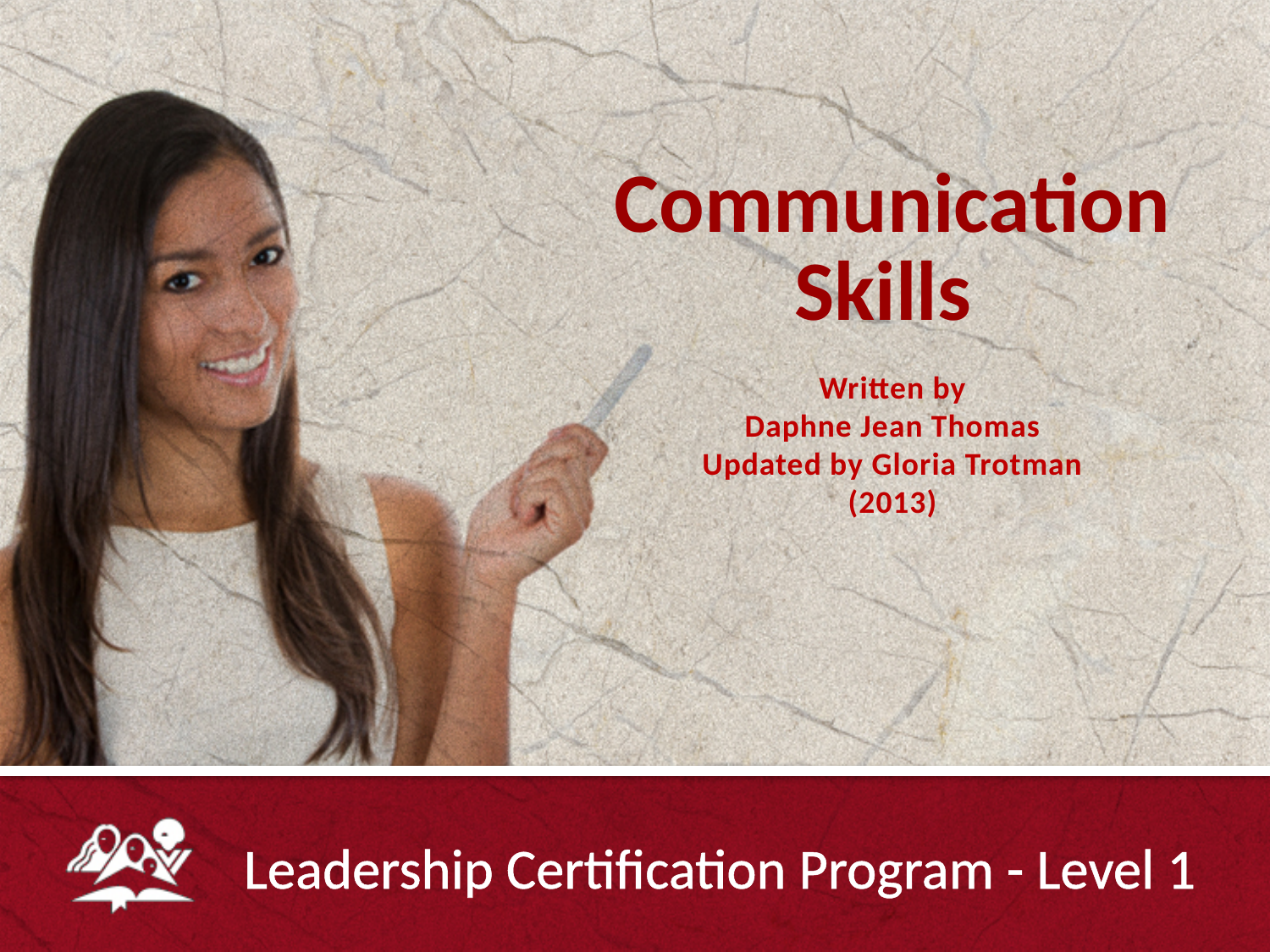

# Communication Skills
Written by
Daphne Jean Thomas
Updated by Gloria Trotman
(2013)

Leadership Certification Program - Level 1